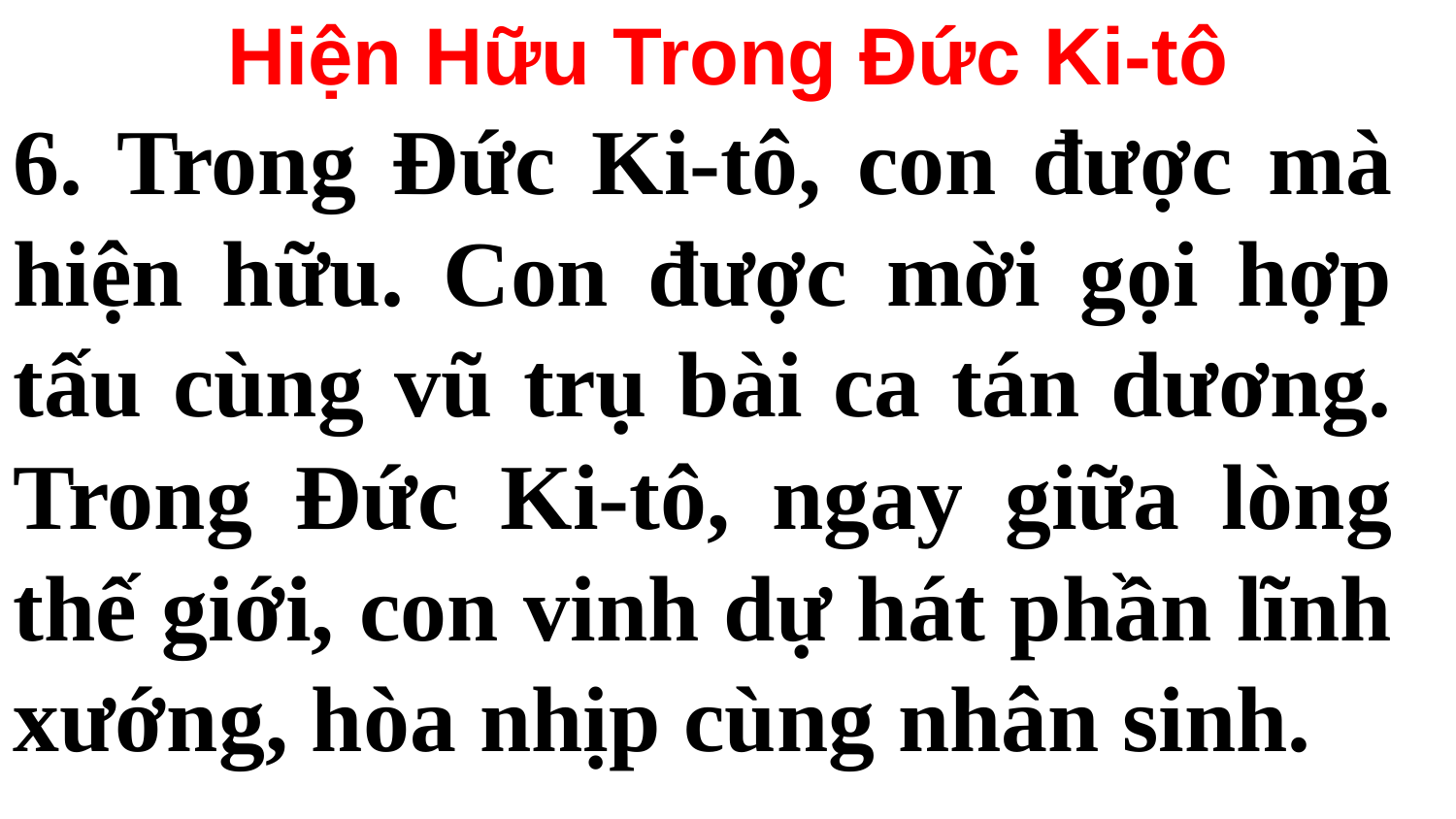

Hiện Hữu Trong Đức Ki-tô
6. Trong Đức Ki-tô, con được mà hiện hữu. Con được mời gọi hợp tấu cùng vũ trụ bài ca tán dương. Trong Đức Ki-tô, ngay giữa lòng thế giới, con vinh dự hát phần lĩnh xướng, hòa nhịp cùng nhân sinh.